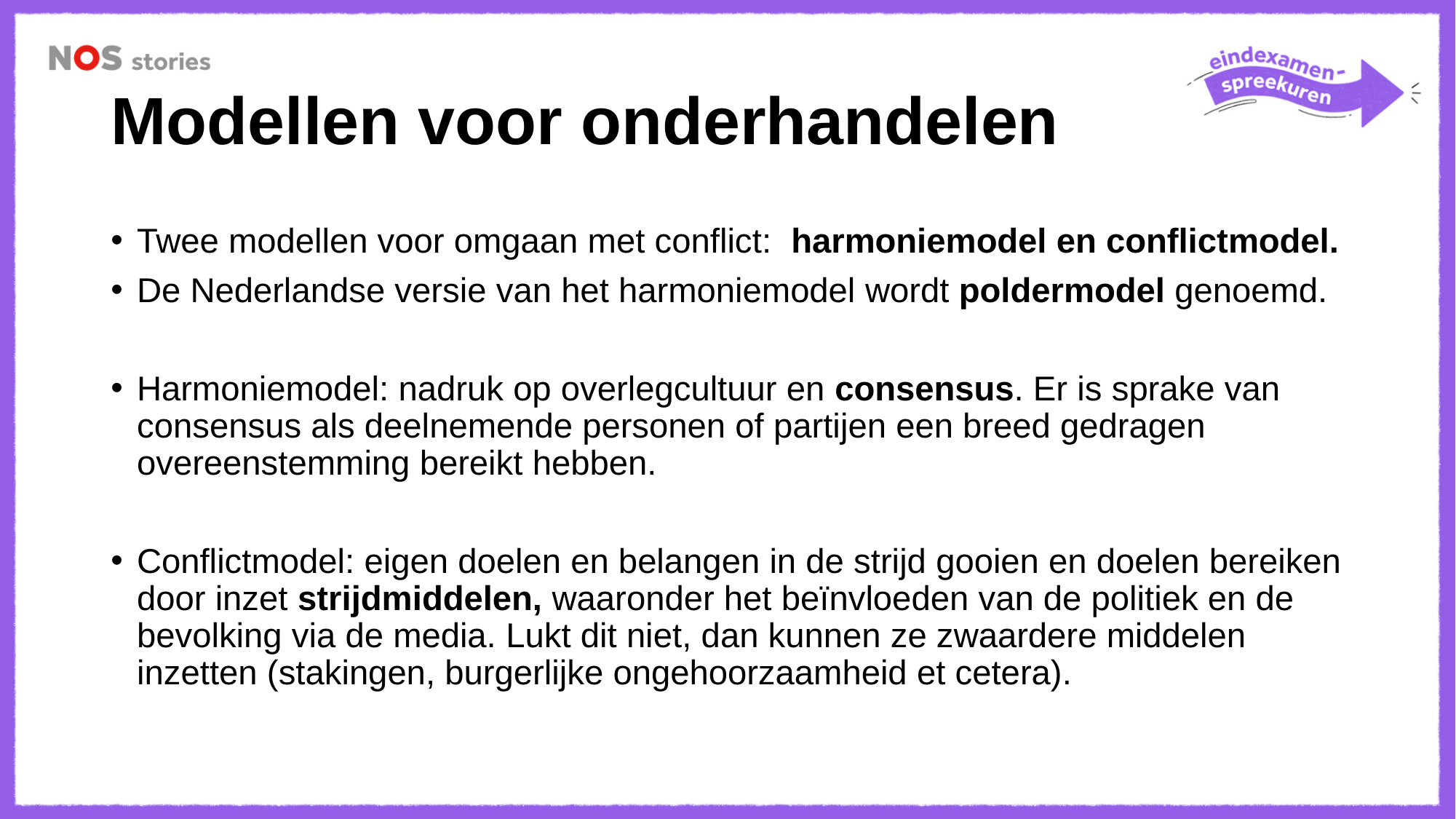

# Modellen voor onderhandelen
Twee modellen voor omgaan met conflict:  harmoniemodel en conflictmodel.
De Nederlandse versie van het harmoniemodel wordt poldermodel genoemd.

Harmoniemodel: nadruk op overlegcultuur en consensus. Er is sprake van consensus als deelnemende personen of partijen een breed gedragen overeenstemming bereikt hebben.

Conflictmodel: eigen doelen en belangen in de strijd gooien en doelen bereiken door inzet strijdmiddelen, waaronder het beïnvloeden van de politiek en de bevolking via de media. Lukt dit niet, dan kunnen ze zwaardere middelen inzetten (stakingen, burgerlijke ongehoorzaamheid et cetera).